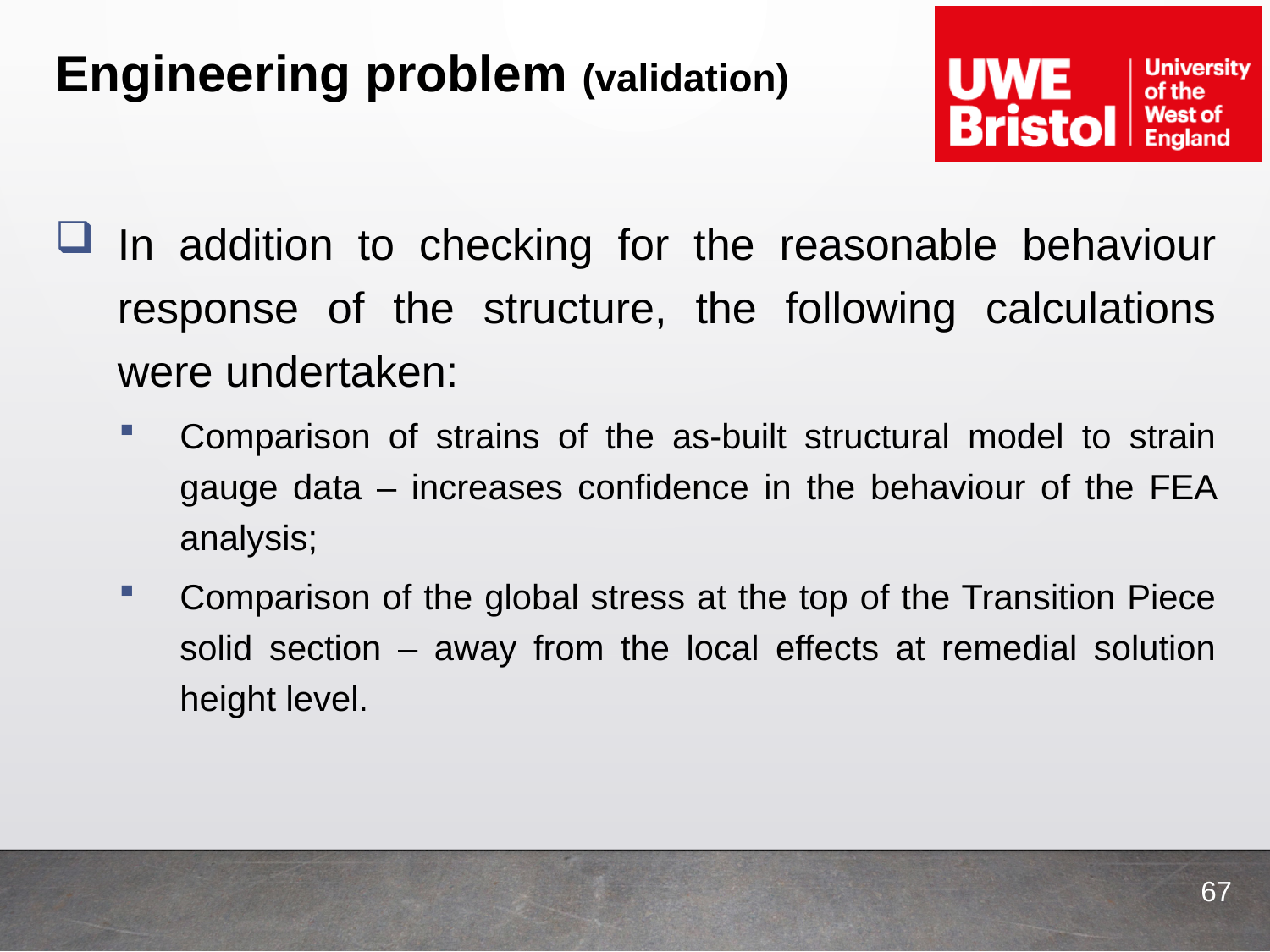

# Engineering problem (validation)
In addition to checking for the reasonable behaviour response of the structure, the following calculations were undertaken:
Comparison of strains of the as-built structural model to strain gauge data – increases confidence in the behaviour of the FEA analysis;
Comparison of the global stress at the top of the Transition Piece solid section – away from the local effects at remedial solution height level.

67